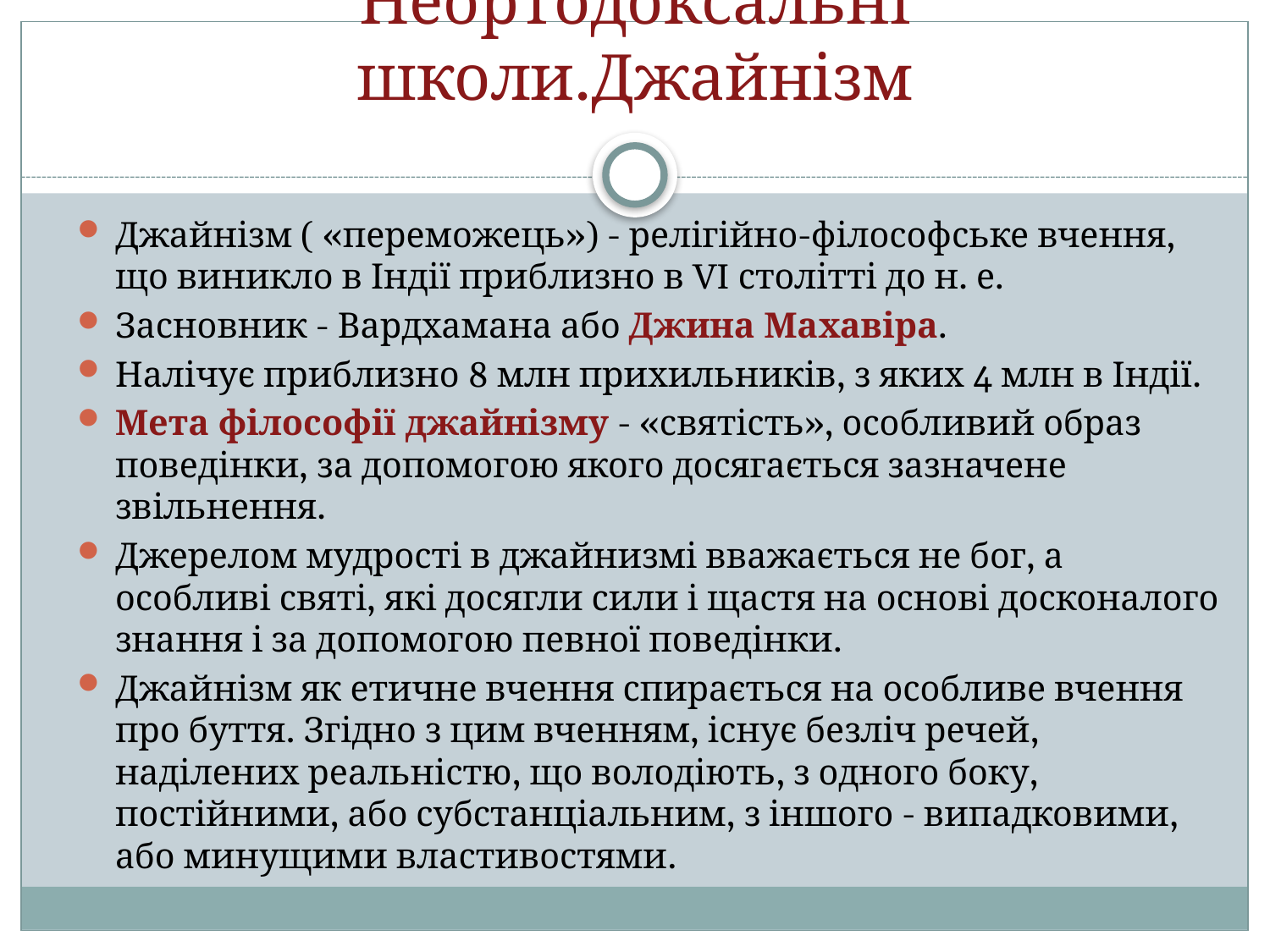

# Неортодоксальні школи.Джайнізм
Джайнізм ( «переможець») - релігійно-філософське вчення, що виникло в Індії приблизно в VI столітті до н. е.
Засновник - Вардхамана або Джина Махавіра.
Налічує приблизно 8 млн прихильників, з яких 4 млн в Індії.
Мета філософії джайнізму - «святість», особливий образ поведінки, за допомогою якого досягається зазначене звільнення.
Джерелом мудрості в джайнизмі вважається не бог, а особливі святі, які досягли сили і щастя на основі досконалого знання і за допомогою певної поведінки.
Джайнізм як етичне вчення спирається на особливе вчення про буття. Згідно з цим вченням, існує безліч речей, наділених реальністю, що володіють, з одного боку, постійними, або субстанціальним, з іншого - випадковими, або минущими властивостями.